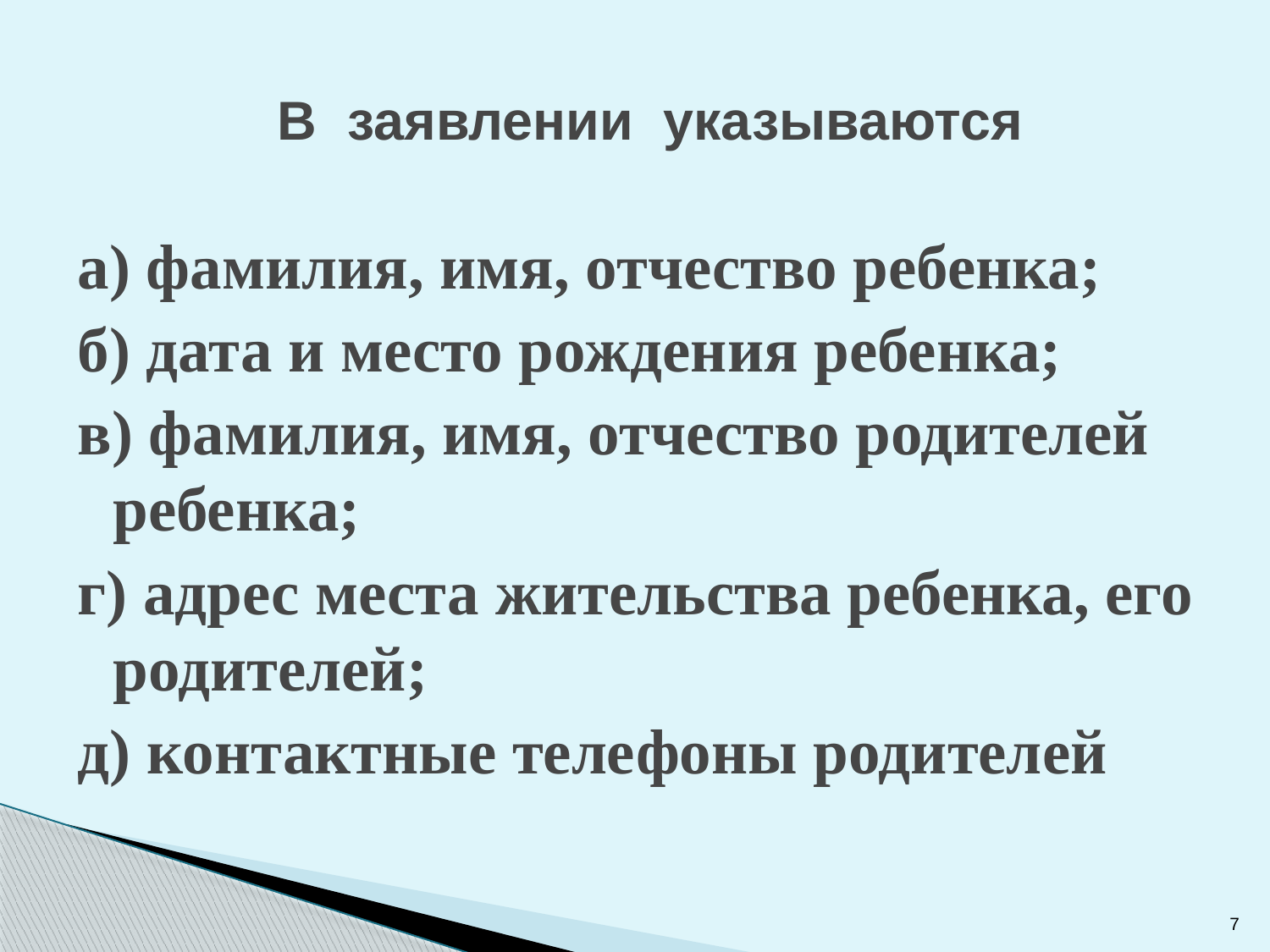

# В  заявлении  указываются
а) фамилия, имя, отчество ребенка;
б) дата и место рождения ребенка;
в) фамилия, имя, отчество родителей ребенка;
г) адрес места жительства ребенка, его родителей;
д) контактные телефоны родителей
7